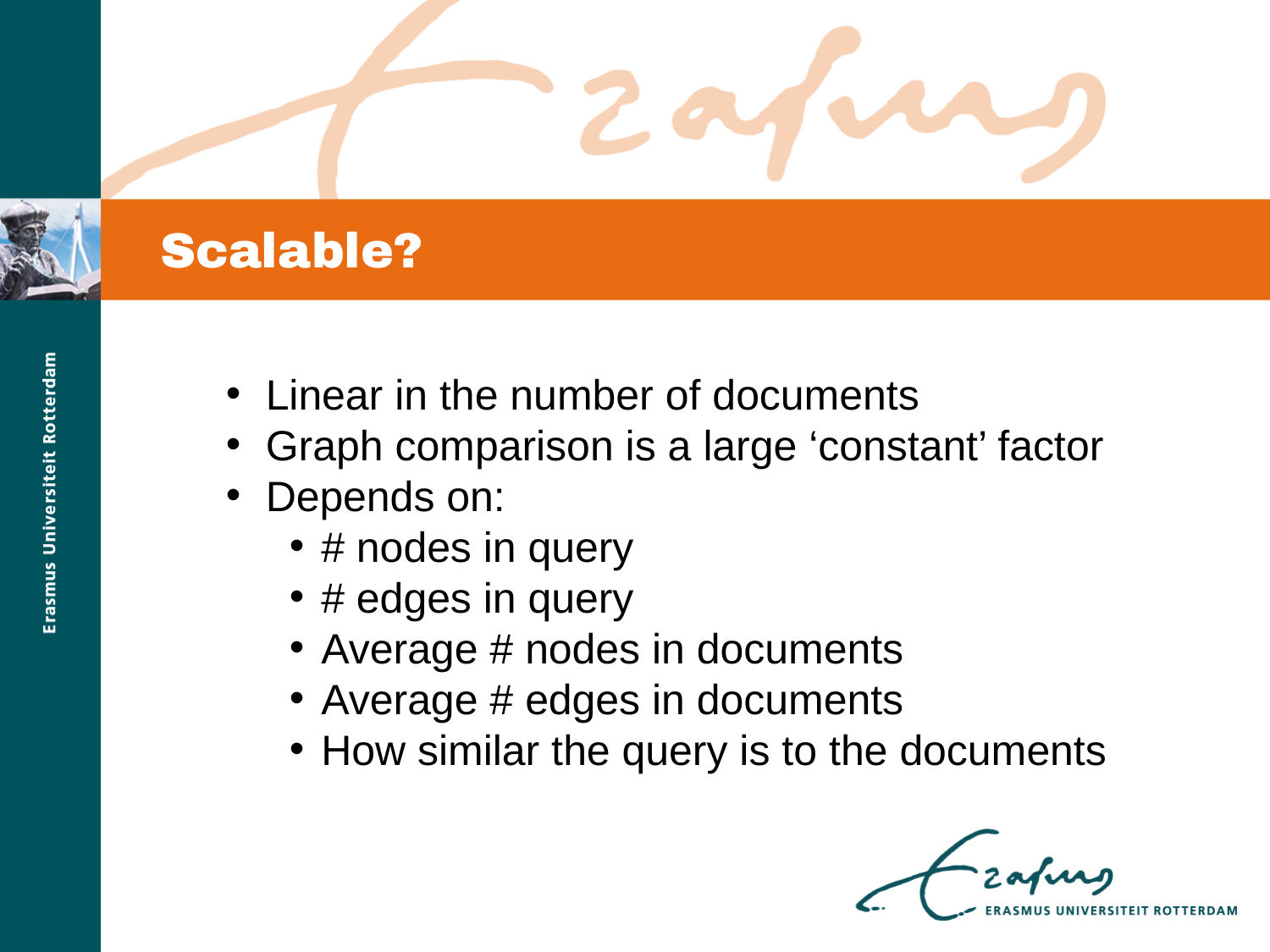

Scalable?
Linear in the number of documents
Graph comparison is a large ‘constant’ factor
Depends on:
# nodes in query
# edges in query
Average # nodes in documents
Average # edges in documents
How similar the query is to the documents